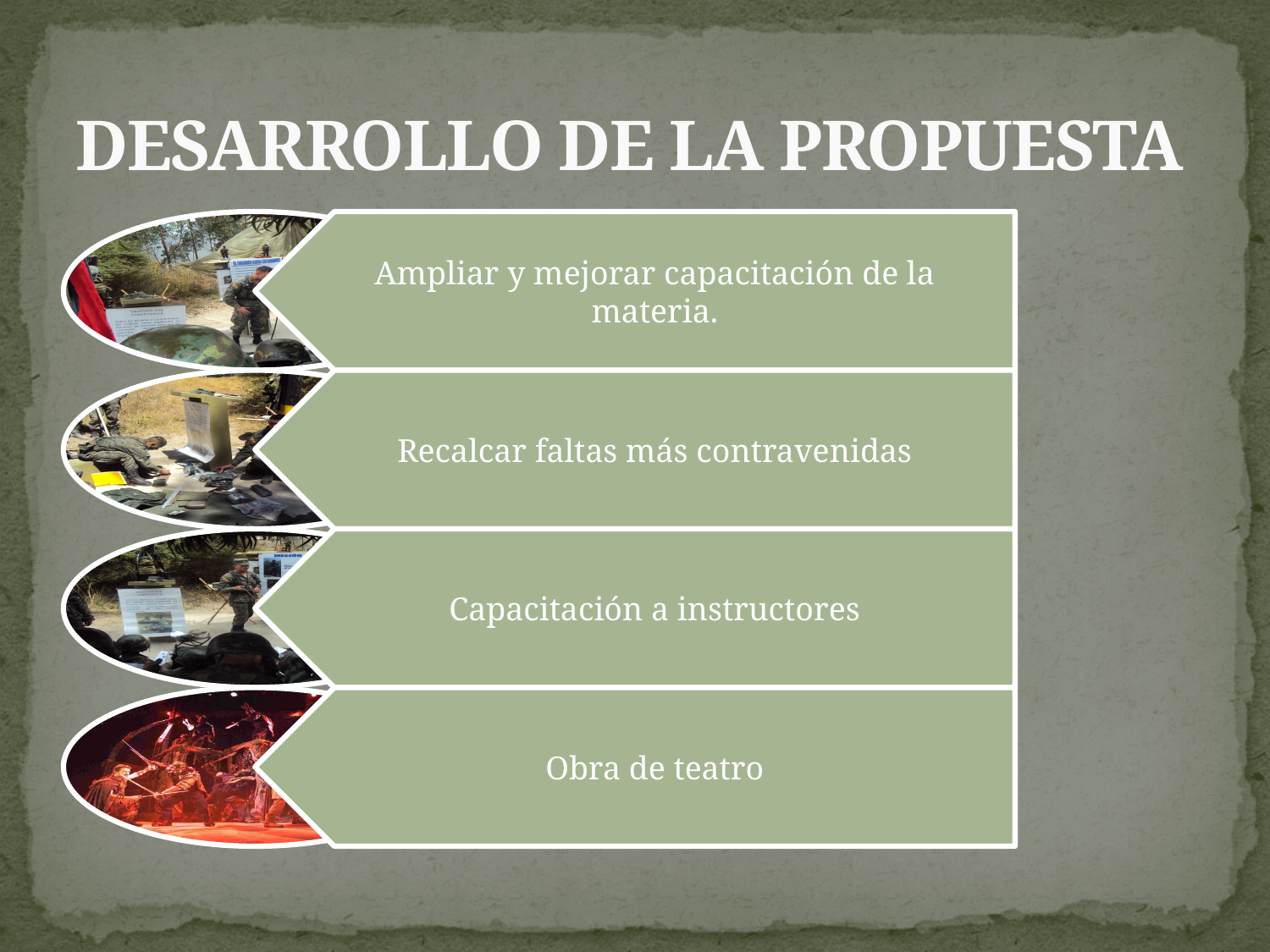

# DESARROLLO DE LA PROPUESTA
Ampliar y mejorar capacitación de la materia.
Recalcar faltas más contravenidas
Obra de teatro
Capacitación a instructores